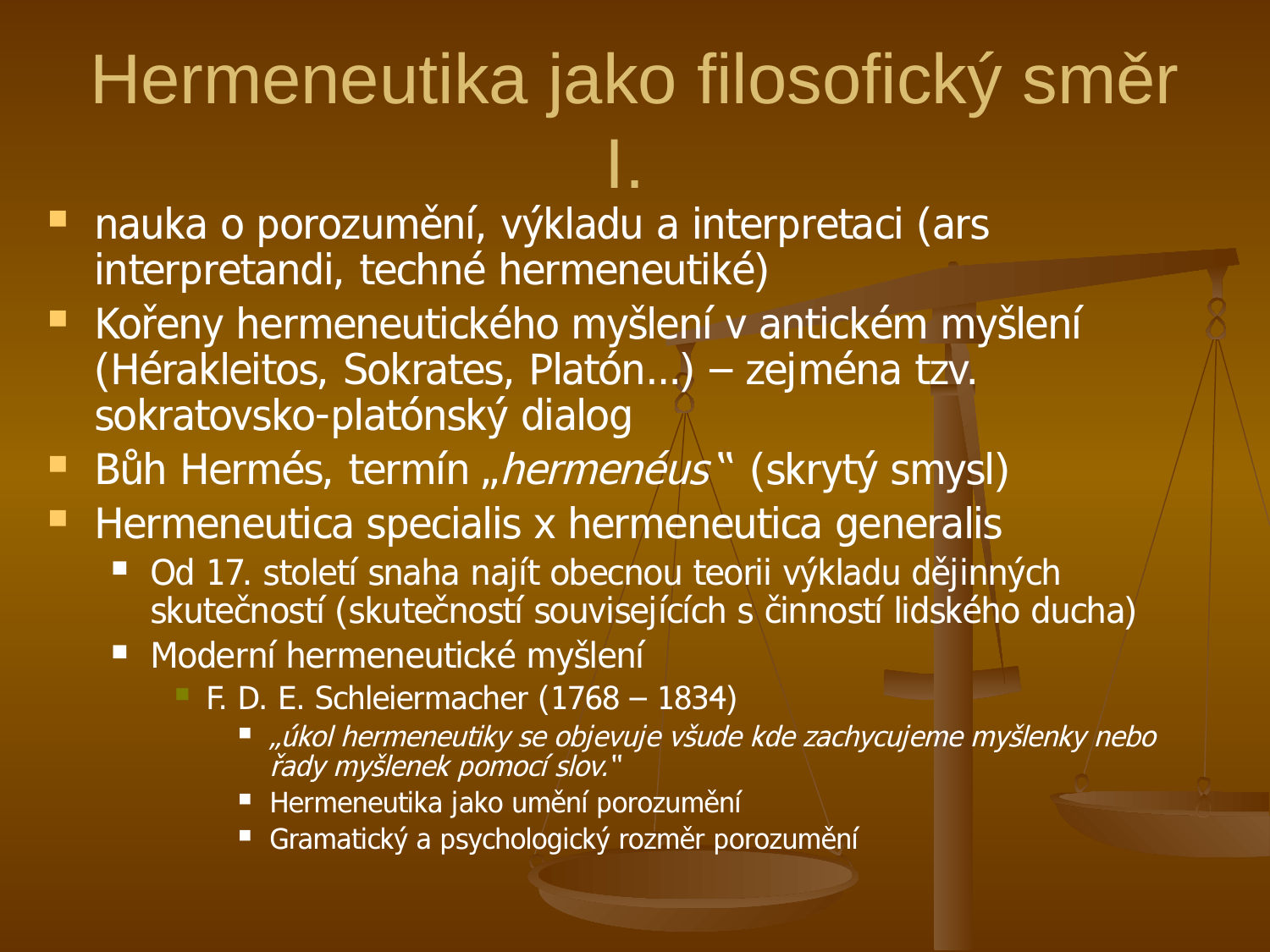

# Hermeneutika jako filosofický směr I.
nauka o porozumění, výkladu a interpretaci (ars interpretandi, techné hermeneutiké)
Kořeny hermeneutického myšlení v antickém myšlení (Hérakleitos, Sokrates, Platón…) – zejména tzv. sokratovsko-platónský dialog
Bůh Hermés, termín „hermenéus “ (skrytý smysl)
Hermeneutica specialis x hermeneutica generalis
Od 17. století snaha najít obecnou teorii výkladu dějinných skutečností (skutečností souvisejících s činností lidského ducha)
Moderní hermeneutické myšlení
F. D. E. Schleiermacher (1768 – 1834)
„úkol hermeneutiky se objevuje všude kde zachycujeme myšlenky nebo řady myšlenek pomocí slov.“
Hermeneutika jako umění porozumění
Gramatický a psychologický rozměr porozumění